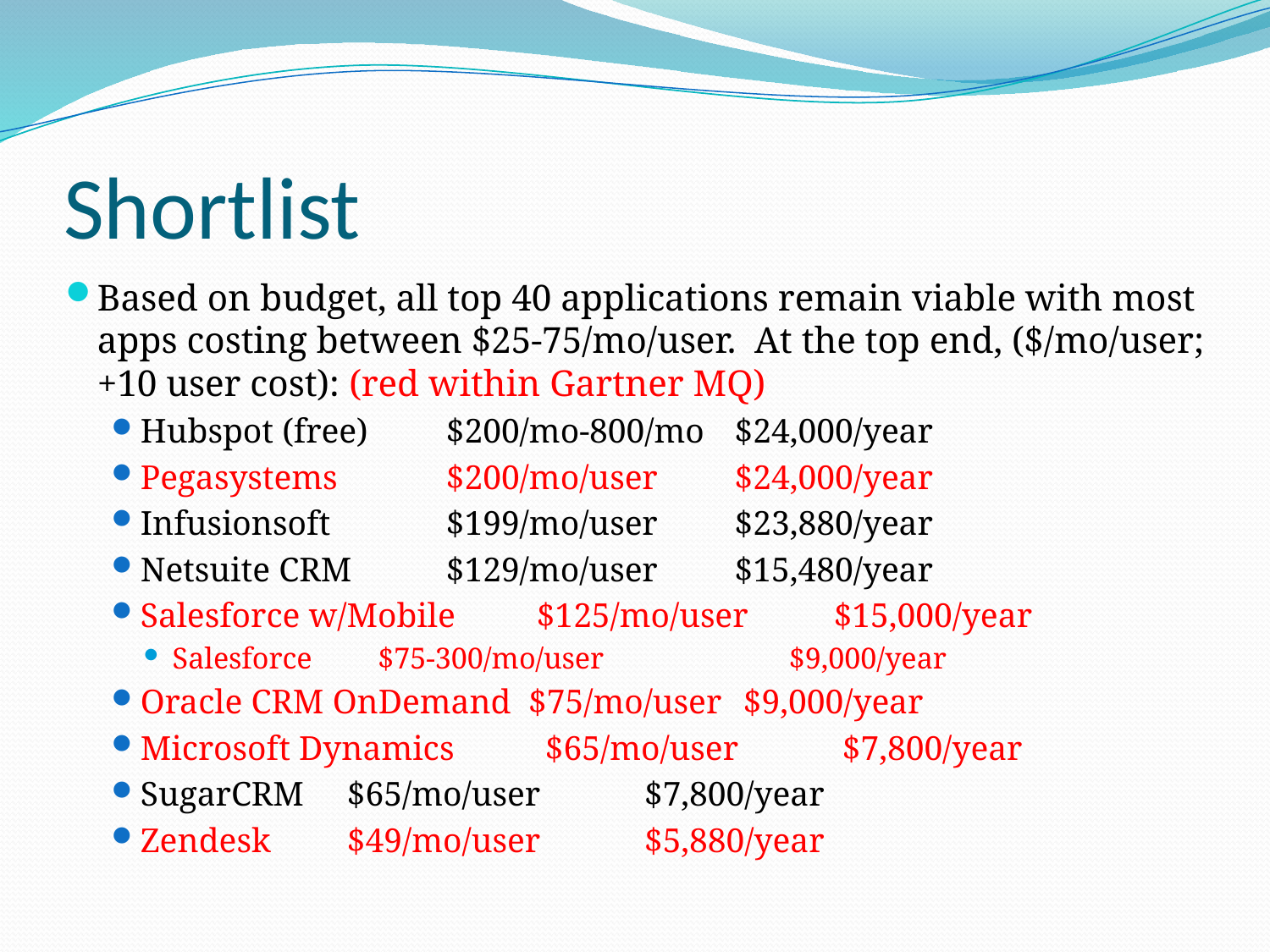

# Shortlist
Based on budget, all top 40 applications remain viable with most apps costing between $25-75/mo/user.  At the top end, ($/mo/user; +10 user cost): (red within Gartner MQ)
Hubspot (free)    		 $200/mo-800/mo 	$24,000/year
Pegasystems 		 $200/mo/user 		$24,000/year
Infusionsoft 		 $199/mo/user 		$23,880/year
Netsuite CRM 		 $129/mo/user 		$15,480/year
Salesforce w/Mobile	$125/mo/user		$15,000/year
Salesforce		 $75-300/mo/user	 	   $9,000/year
Oracle CRM OnDemand  $75/mo/user 		 $9,000/year
Microsoft Dynamics 	 $65/mo/user 		 $7,800/year
SugarCRM		 $65/mo/user 		 $7,800/year
Zendesk			 $49/mo/user 		 $5,880/year